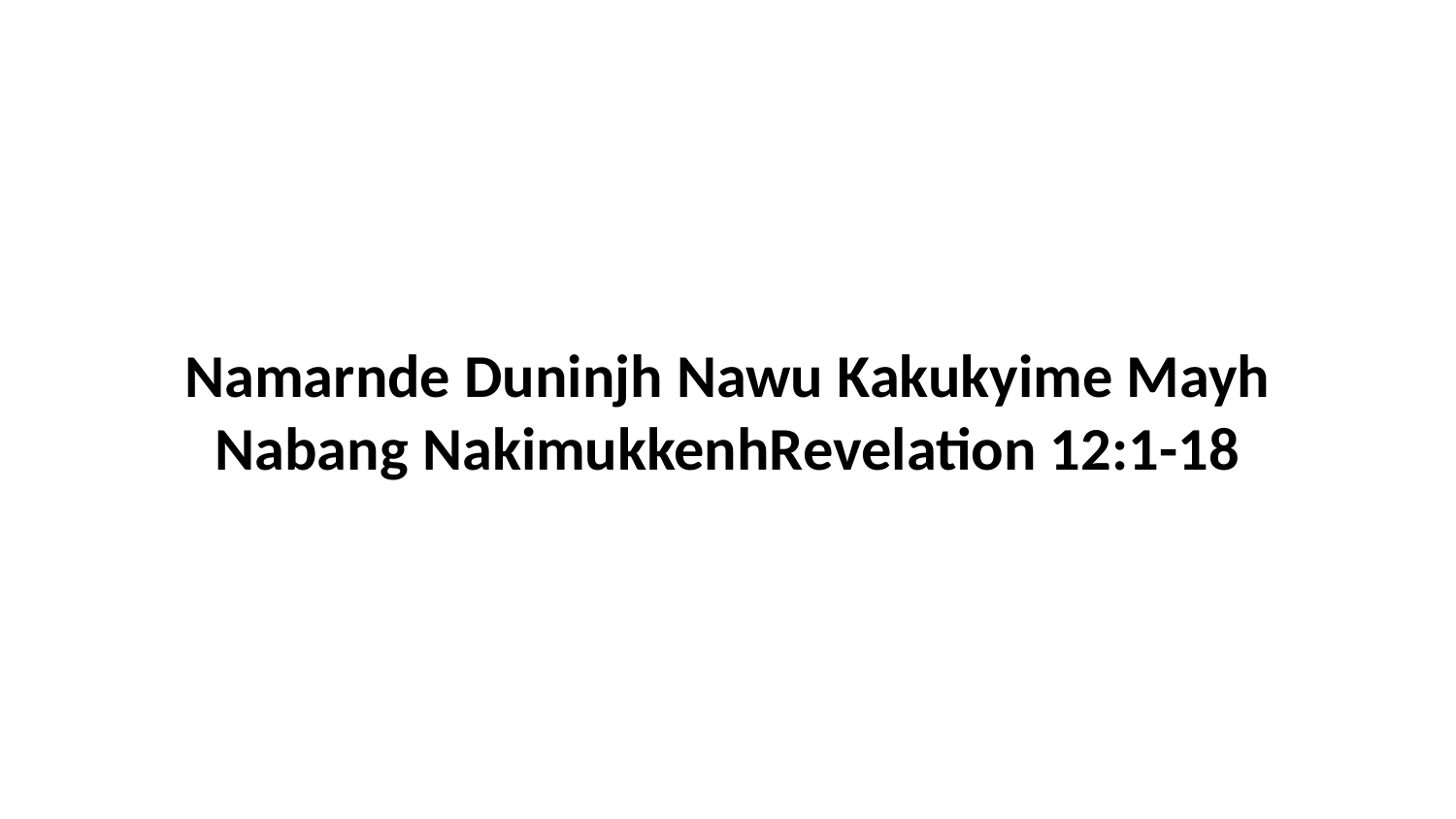

Namarnde Duninjh Nawu Kakukyime Mayh Nabang NakimukkenhRevelation 12:1-18